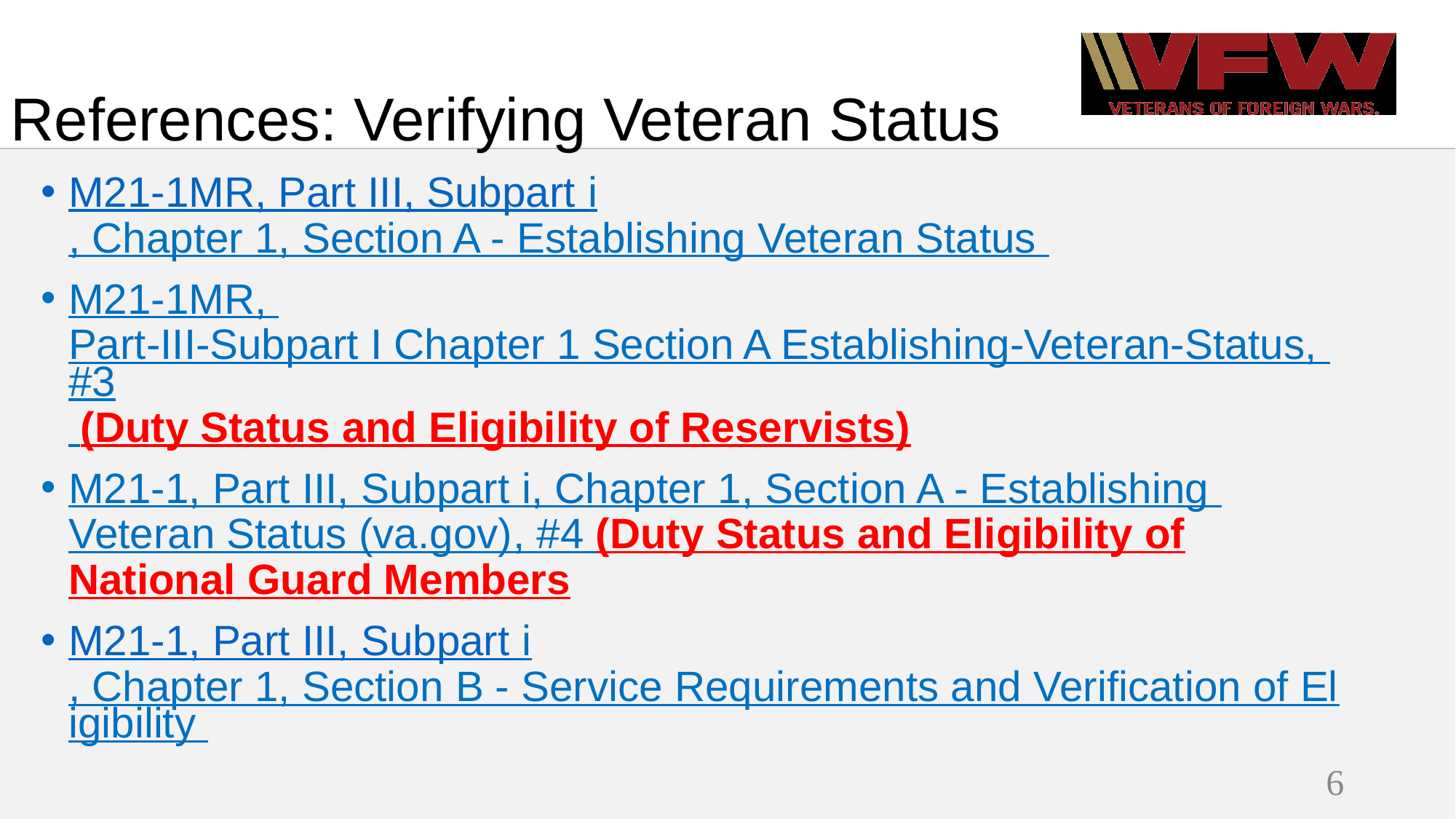

# References: Verifying Veteran Status
M21-1MR, Part III, Subpart i, Chapter 1, Section A - Establishing Veteran Status
M21-1MR, Part-III-Subpart I Chapter 1 Section A Establishing-Veteran-Status, #3 (Duty Status and Eligibility of Reservists)
M21-1, Part III, Subpart i, Chapter 1, Section A - Establishing Veteran Status (va.gov), #4 (Duty Status and Eligibility of National Guard Members
M21-1, Part III, Subpart i, Chapter 1, Section B - Service Requirements and Verification of Eligibility

6